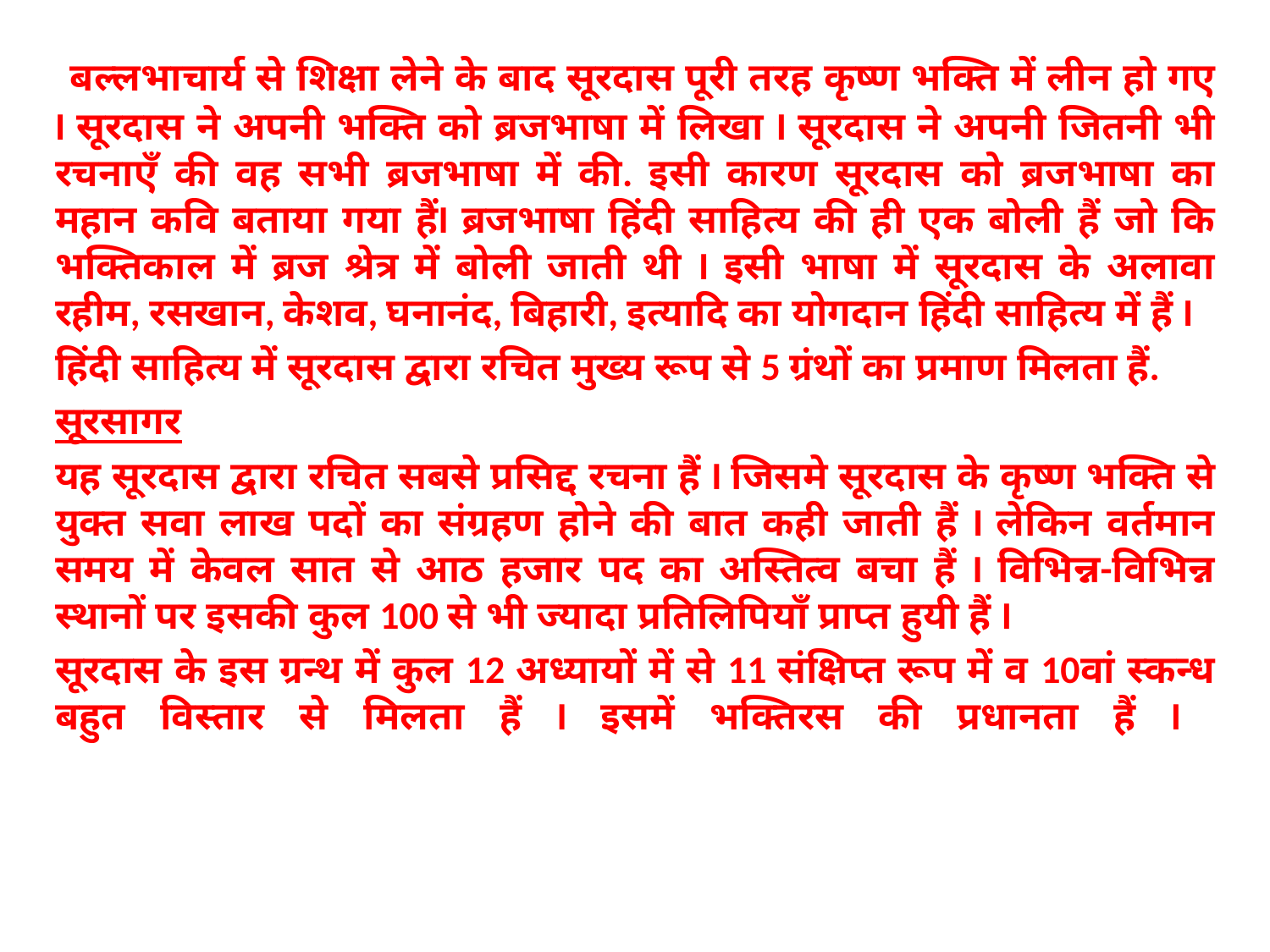

बल्लभाचार्य से शिक्षा लेने के बाद सूरदास पूरी तरह कृष्ण भक्ति में लीन हो गए I सूरदास ने अपनी भक्ति को ब्रजभाषा में लिखा I सूरदास ने अपनी जितनी भी रचनाएँ की वह सभी ब्रजभाषा में की. इसी कारण सूरदास को ब्रजभाषा का महान कवि बताया गया हैंI ब्रजभाषा हिंदी साहित्य की ही एक बोली हैं जो कि भक्तिकाल में ब्रज श्रेत्र में बोली जाती थी I इसी भाषा में सूरदास के अलावा रहीम, रसखान, केशव, घनानंद, बिहारी, इत्यादि का योगदान हिंदी साहित्य में हैं I
हिंदी साहित्य में सूरदास द्वारा रचित मुख्य रूप से 5 ग्रंथों का प्रमाण मिलता हैं.
सूरसागर
यह सूरदास द्वारा रचित सबसे प्रसिद्द रचना हैं I जिसमे सूरदास के कृष्ण भक्ति से युक्त सवा लाख पदों का संग्रहण होने की बात कही जाती हैं I लेकिन वर्तमान समय में केवल सात से आठ हजार पद का अस्तित्व बचा हैं I विभिन्न-विभिन्न स्थानों पर इसकी कुल 100 से भी ज्यादा प्रतिलिपियाँ प्राप्त हुयी हैं I
सूरदास के इस ग्रन्थ में कुल 12 अध्यायों में से 11 संक्षिप्त रूप में व 10वां स्कन्ध बहुत विस्तार से मिलता हैं I इसमें भक्तिरस की प्रधानता हैं I